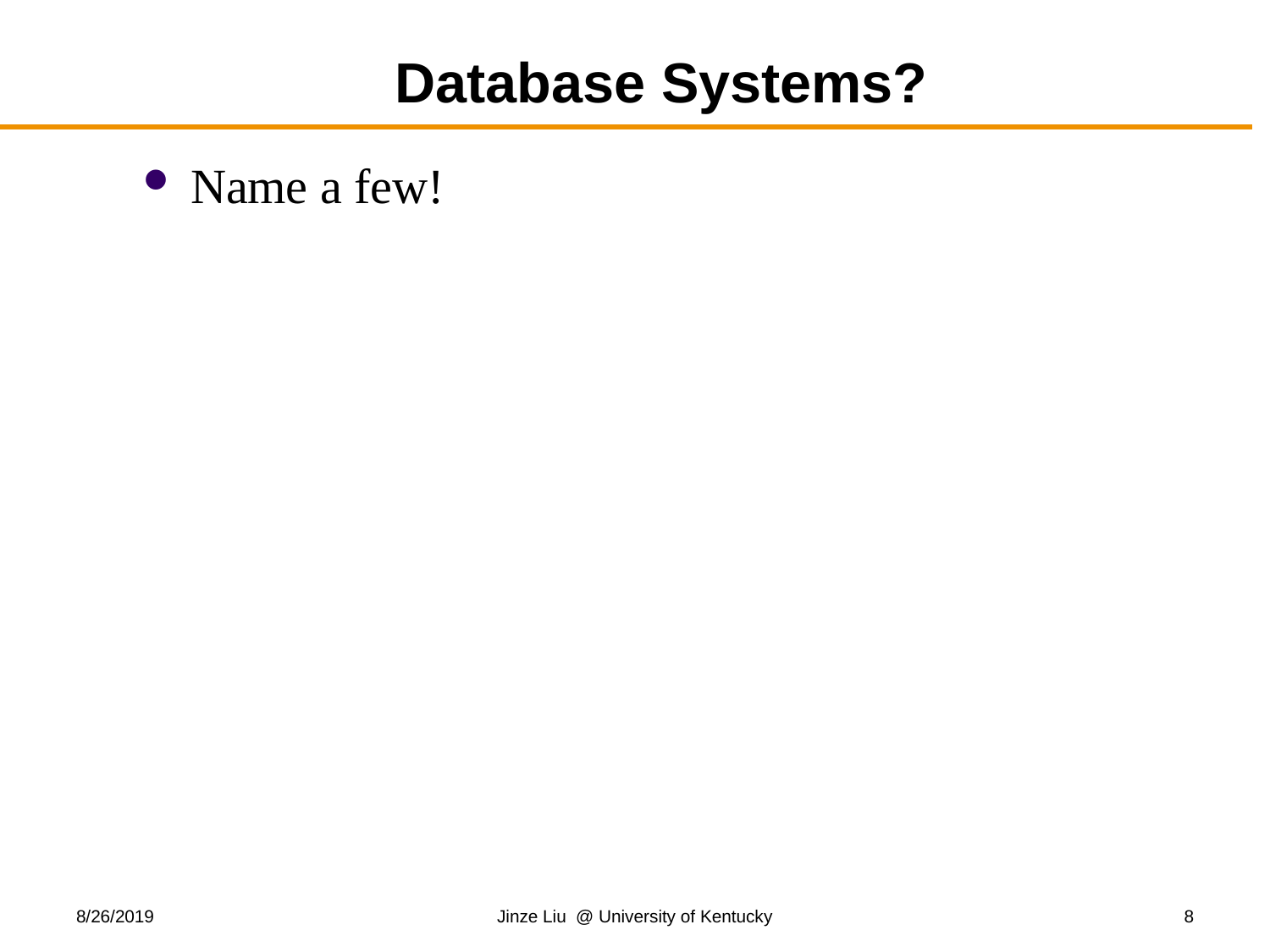

# Database Systems?
Name a few!
8/26/2019
Jinze Liu  @ University of Kentucky
8